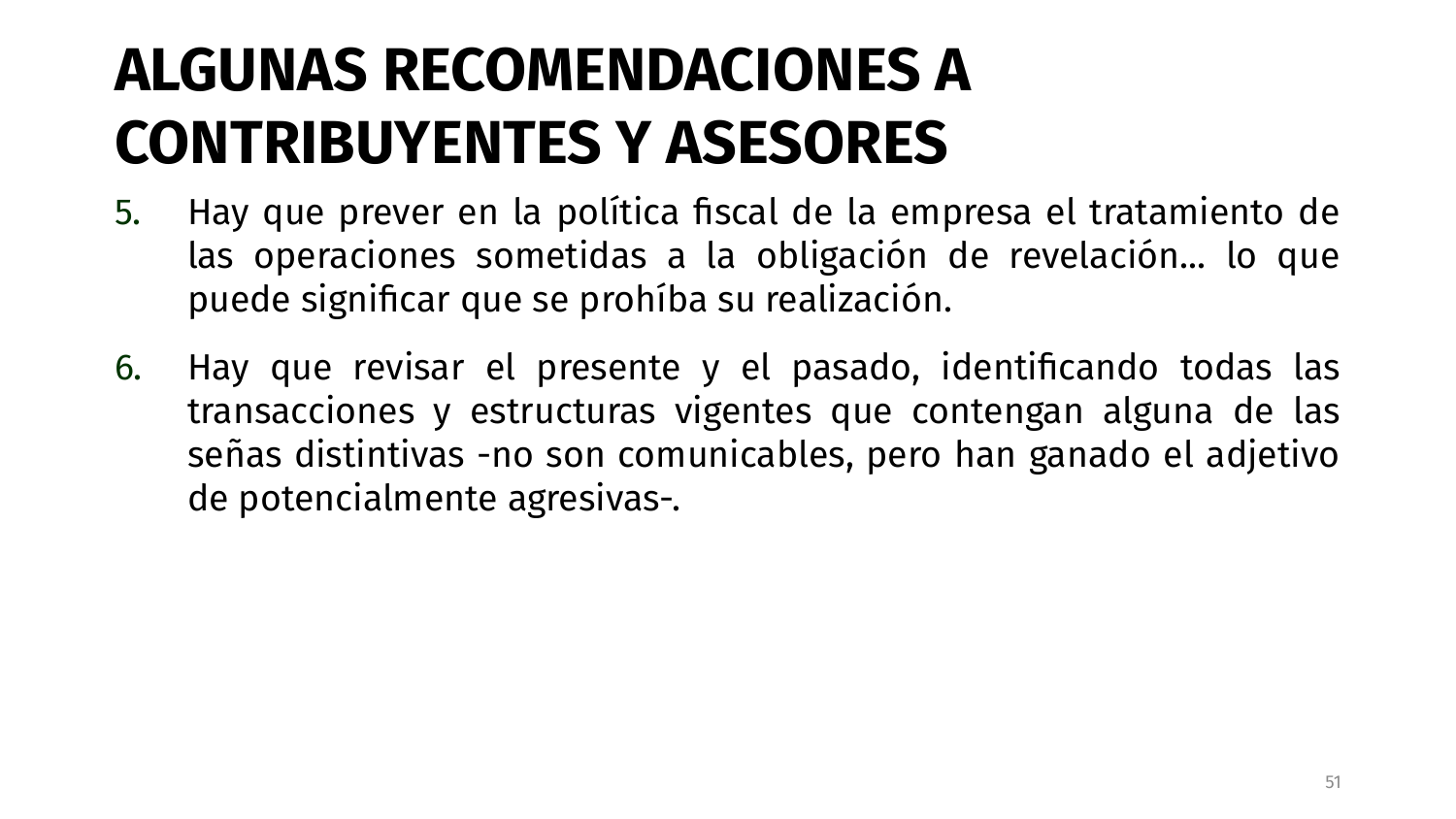

# ALGUNAS RECOMENDACIONES A CONTRIBUYENTES Y ASESORES
Hay que prever en la política fiscal de la empresa el tratamiento de las operaciones sometidas a la obligación de revelación... lo que puede significar que se prohíba su realización.
Hay que revisar el presente y el pasado, identificando todas las transacciones y estructuras vigentes que contengan alguna de las señas distintivas -no son comunicables, pero han ganado el adjetivo de potencialmente agresivas-.
51